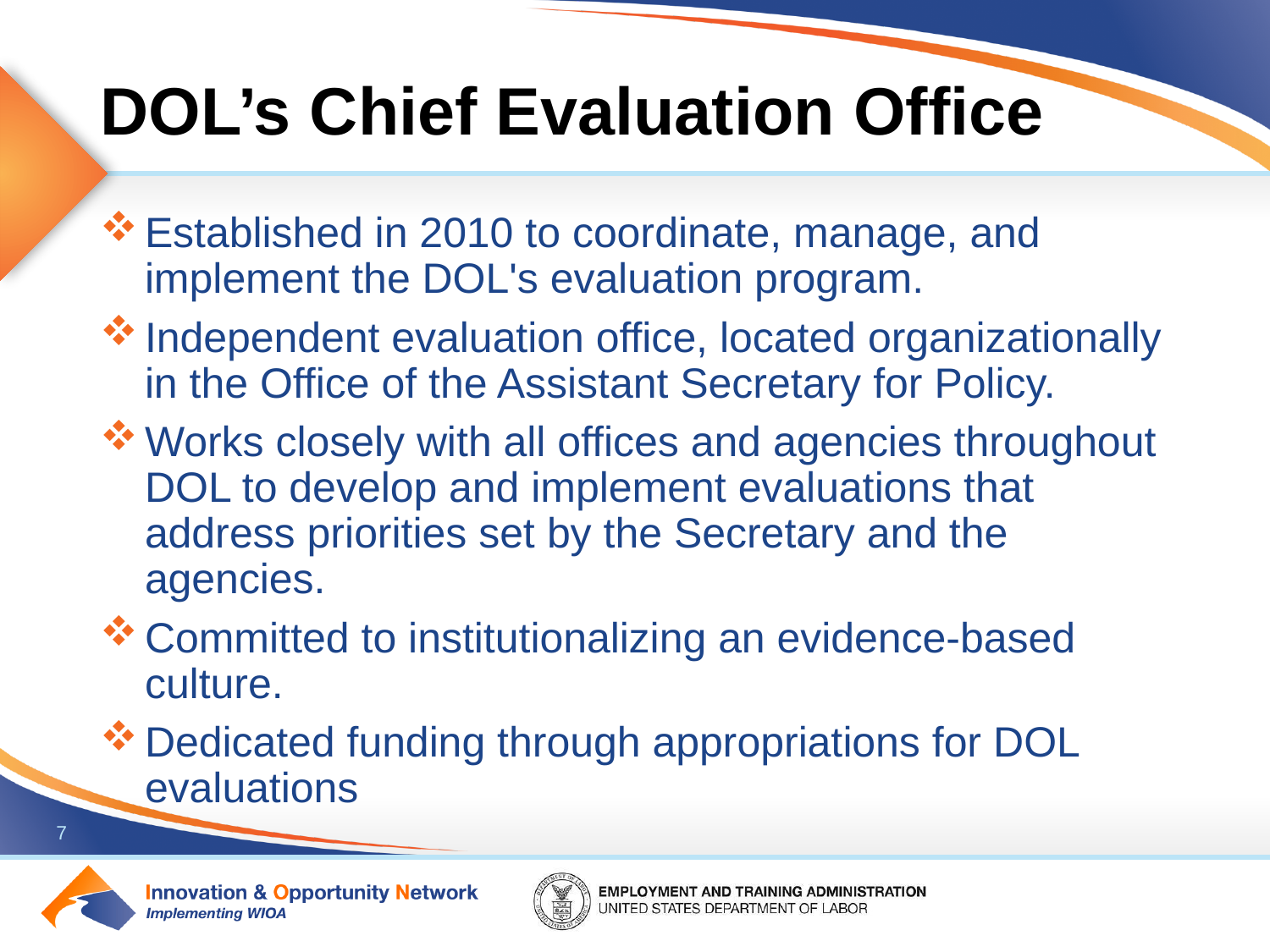

# DOL’s Chief Evaluation Office
Established in 2010 to coordinate, manage, and implement the DOL's evaluation program.
Independent evaluation office, located organizationally in the Office of the Assistant Secretary for Policy.
Works closely with all offices and agencies throughout DOL to develop and implement evaluations that address priorities set by the Secretary and the agencies.
Committed to institutionalizing an evidence-based culture.
Dedicated funding through appropriations for DOL evaluations